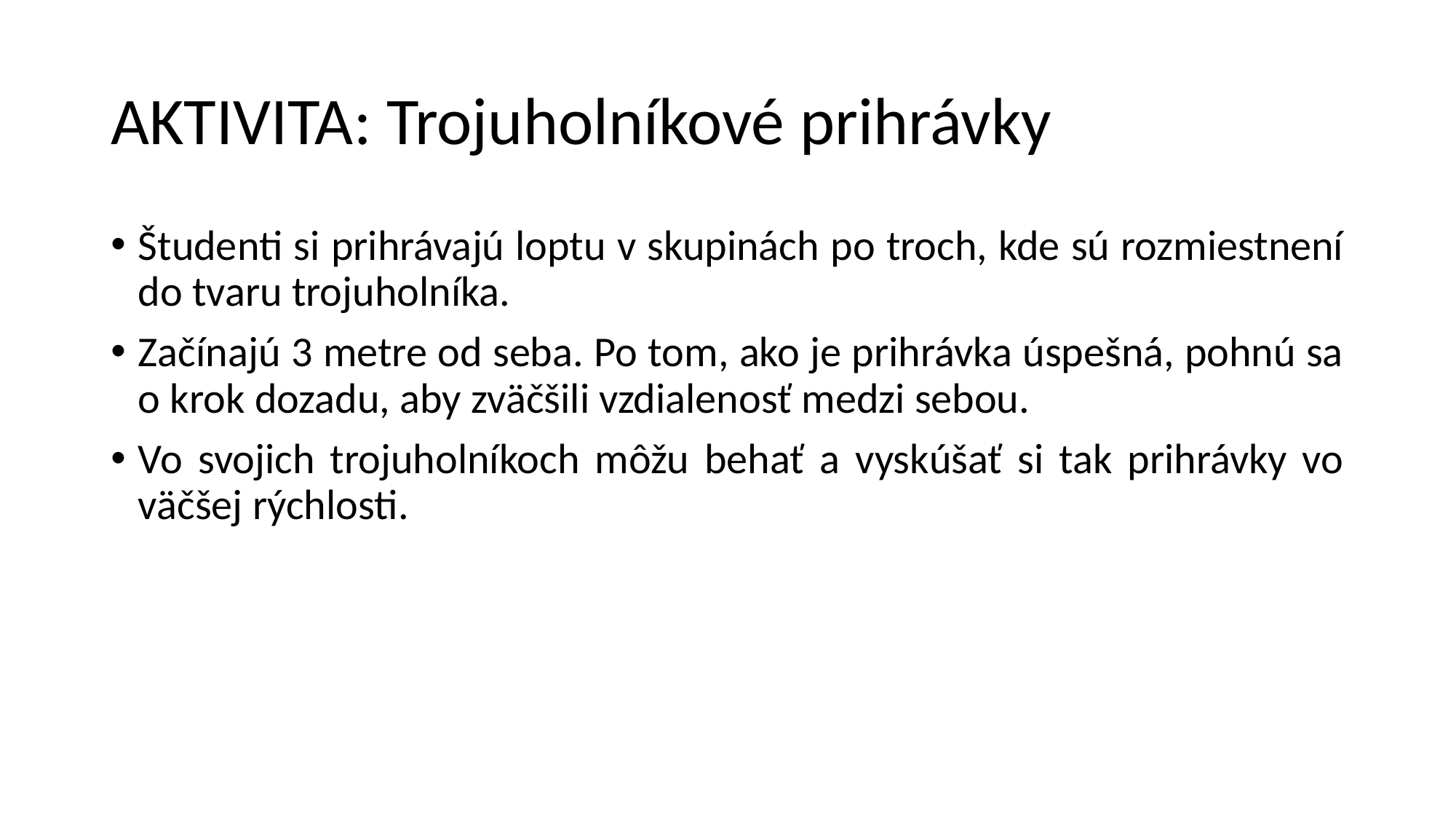

# AKTIVITA: Trojuholníkové prihrávky
Študenti si prihrávajú loptu v skupinách po troch, kde sú rozmiestnení do tvaru trojuholníka.
Začínajú 3 metre od seba. Po tom, ako je prihrávka úspešná, pohnú sa o krok dozadu, aby zväčšili vzdialenosť medzi sebou.
Vo svojich trojuholníkoch môžu behať a vyskúšať si tak prihrávky vo väčšej rýchlosti.